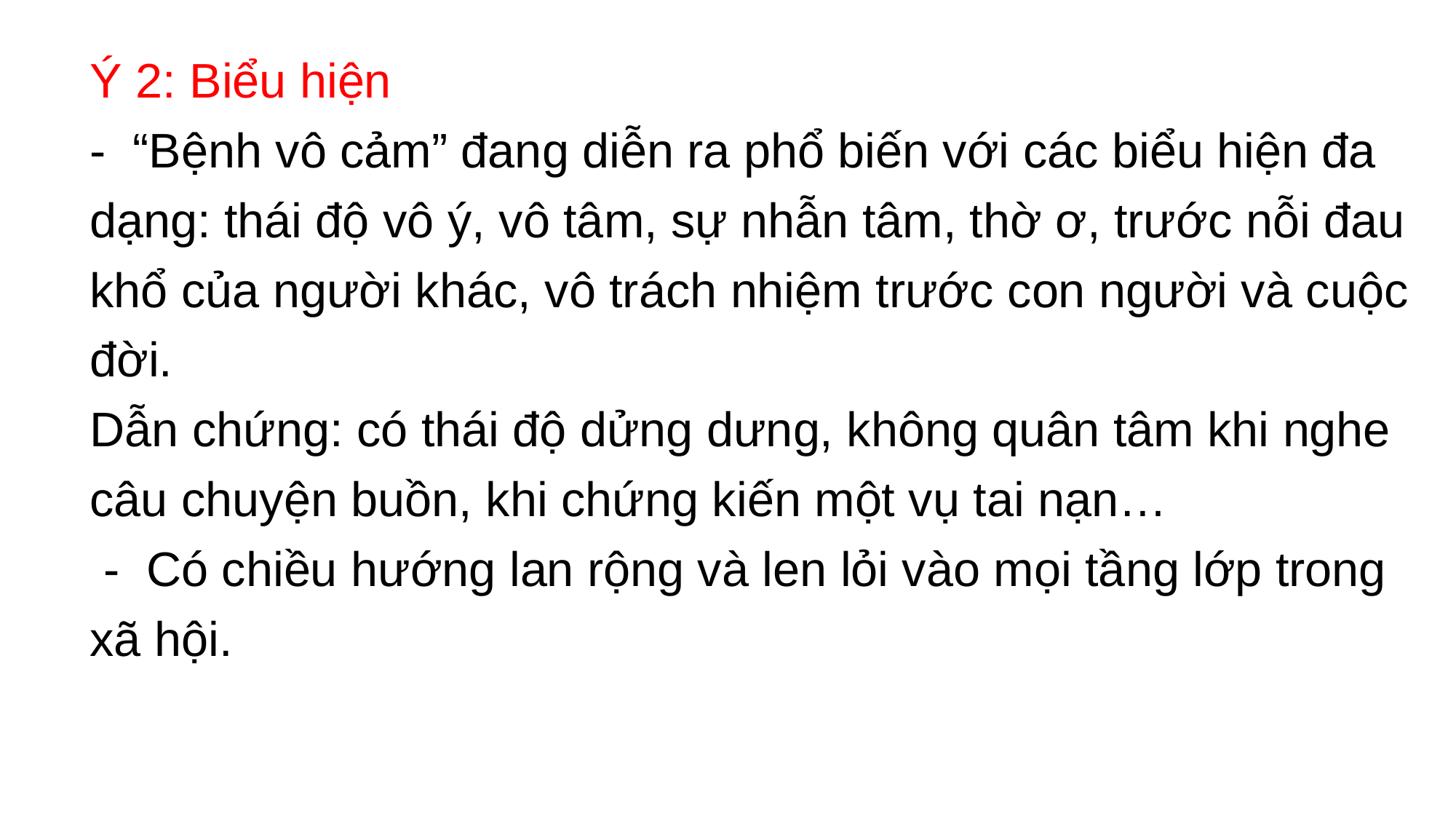

Ý 2: Biểu hiện
-  “Bệnh vô cảm” đang diễn ra phổ biến với các biểu hiện đa dạng: thái độ vô ý, vô tâm, sự nhẫn tâm, thờ ơ, trước nỗi đau khổ của người khác, vô trách nhiệm trước con người và cuộc đời.
Dẫn chứng: có thái độ dửng dưng, không quân tâm khi nghe câu chuyện buồn, khi chứng kiến một vụ tai nạn…
 -  Có chiều hướng lan rộng và len lỏi vào mọi tầng lớp trong xã hội.